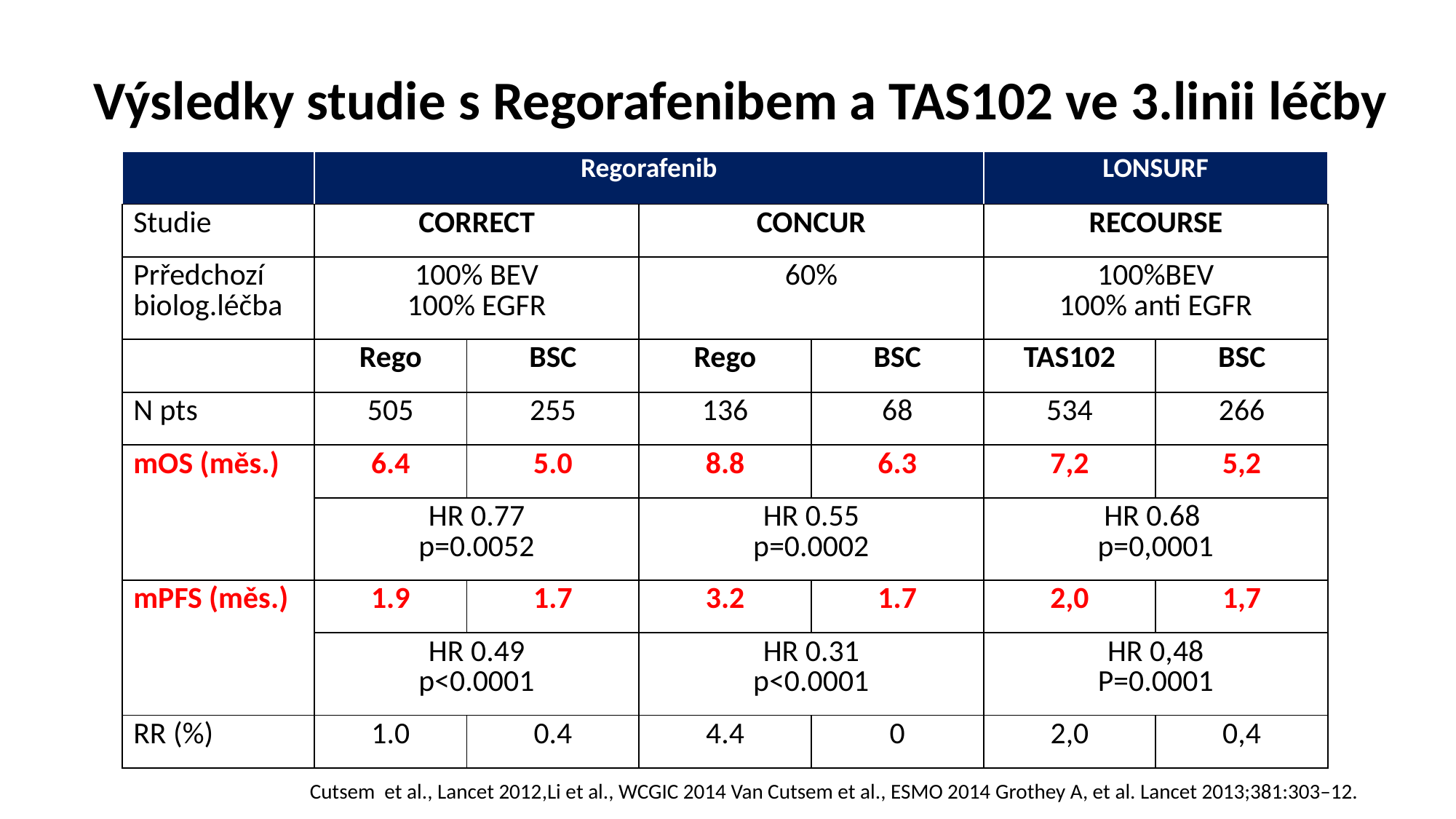

# Výsledky studie s Regorafenibem a TAS102 ve 3.linii léčby
|  | Regorafenib |  |  |  | LONSURF |  |
| --- | --- | --- | --- | --- | --- | --- |
| Studie | CORRECT |  | CONCUR |  | RECOURSE |  |
| Prředchozí biolog.léčba | 100% BEV 100% EGFR |  | 60% |  | 100%BEV 100% anti EGFR |  |
|  | Rego | BSC | Rego | BSC | TAS102 | BSC |
| N pts | 505 | 255 | 136 | 68 | 534 | 266 |
| mOS (měs.) | 6.4 | 5.0 | 8.8 | 6.3 | 7,2 | 5,2 |
|  | HR 0.77 p=0.0052 |  | HR 0.55 p=0.0002 |  | HR 0.68 p=0,0001 |  |
| mPFS (měs.) | 1.9 | 1.7 | 3.2 | 1.7 | 2,0 | 1,7 |
|  | HR 0.49 p<0.0001 |  | HR 0.31 p<0.0001 |  | HR 0,48 P=0.0001 |  |
| RR (%) | 1.0 | 0.4 | 4.4 | 0 | 2,0 | 0,4 |
Cutsem  et al., Lancet 2012,Li et al., WCGIC 2014 Van Cutsem et al., ESMO 2014 Grothey A, et al. Lancet 2013;381:303–12.